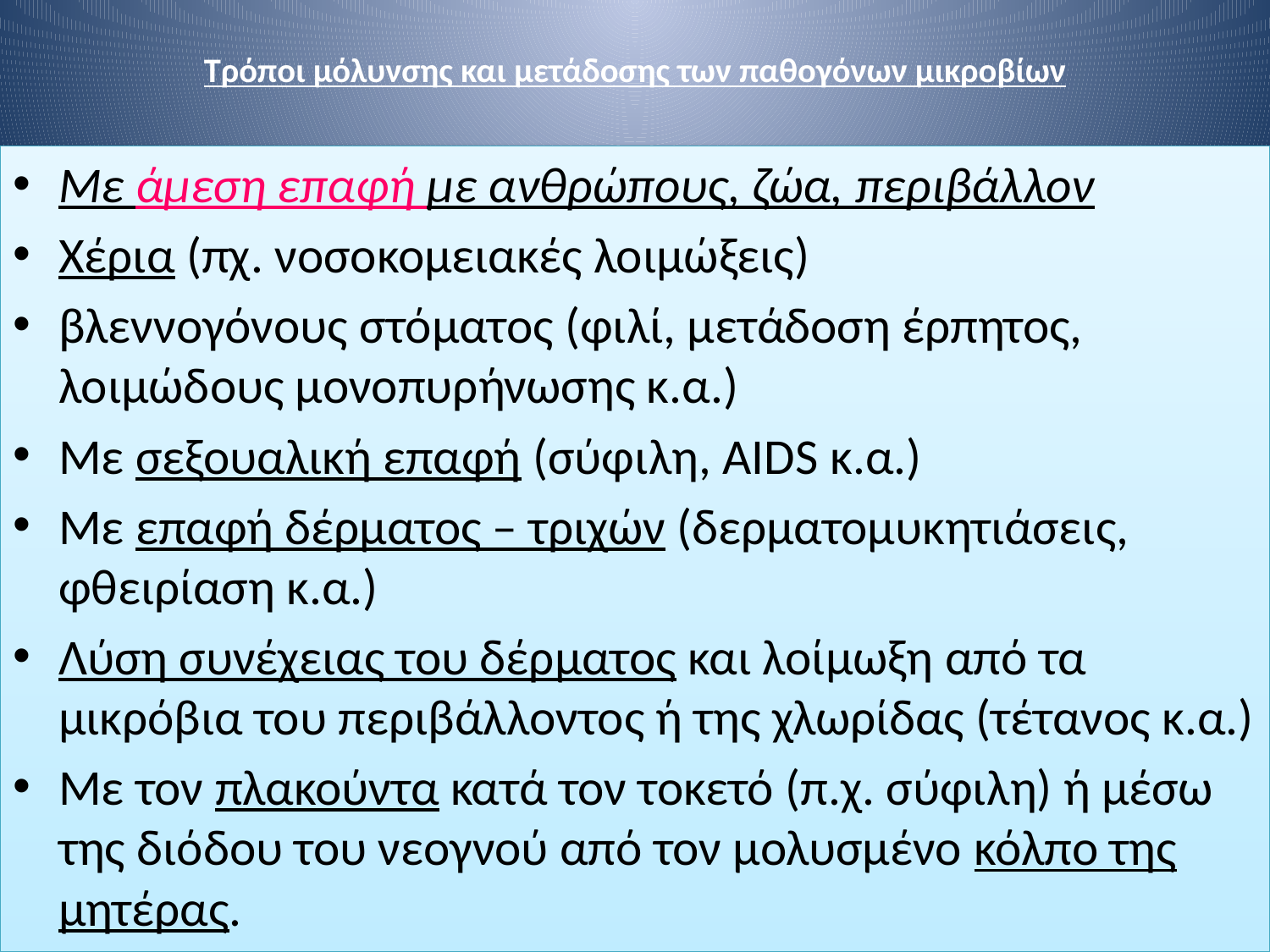

# Τρόποι μόλυνσης και μετάδοσης των παθογόνων μικροβίων
Με άμεση επαφή με ανθρώπους, ζώα, περιβάλλον
Χέρια (πχ. νοσοκομειακές λοιμώξεις)
βλεννογόνους στόματος (φιλί, μετάδοση έρπητος, λοιμώδους μονοπυρήνωσης κ.α.)
Με σεξουαλική επαφή (σύφιλη, AIDS κ.α.)
Με επαφή δέρματος – τριχών (δερματομυκητιάσεις, φθειρίαση κ.α.)
Λύση συνέχειας του δέρματος και λοίμωξη από τα μικρόβια του περιβάλλοντος ή της χλωρίδας (τέτανος κ.α.)
Με τον πλακούντα κατά τον τοκετό (π.χ. σύφιλη) ή μέσω της διόδου του νεογνού από τον μολυσμένο κόλπο της μητέρας.